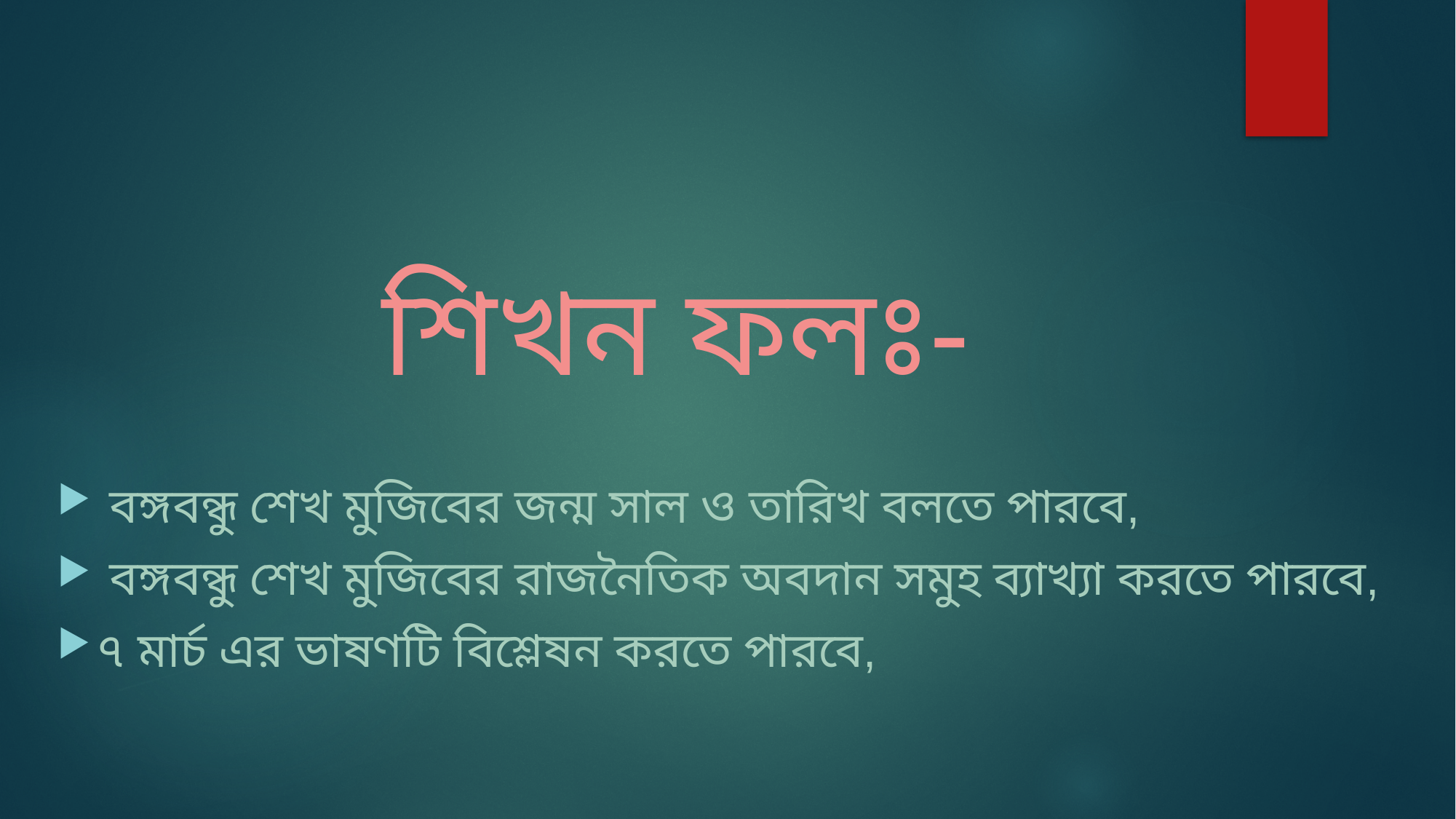

# শিখন ফলঃ-
 বঙ্গবন্ধু শেখ মুজিবের জন্ম সাল ও তারিখ বলতে পারবে,
 বঙ্গবন্ধু শেখ মুজিবের রাজনৈতিক অবদান সমুহ ব্যাখ্যা করতে পারবে,
৭ মার্চ এর ভাষণটি বিশ্লেষন করতে পারবে,